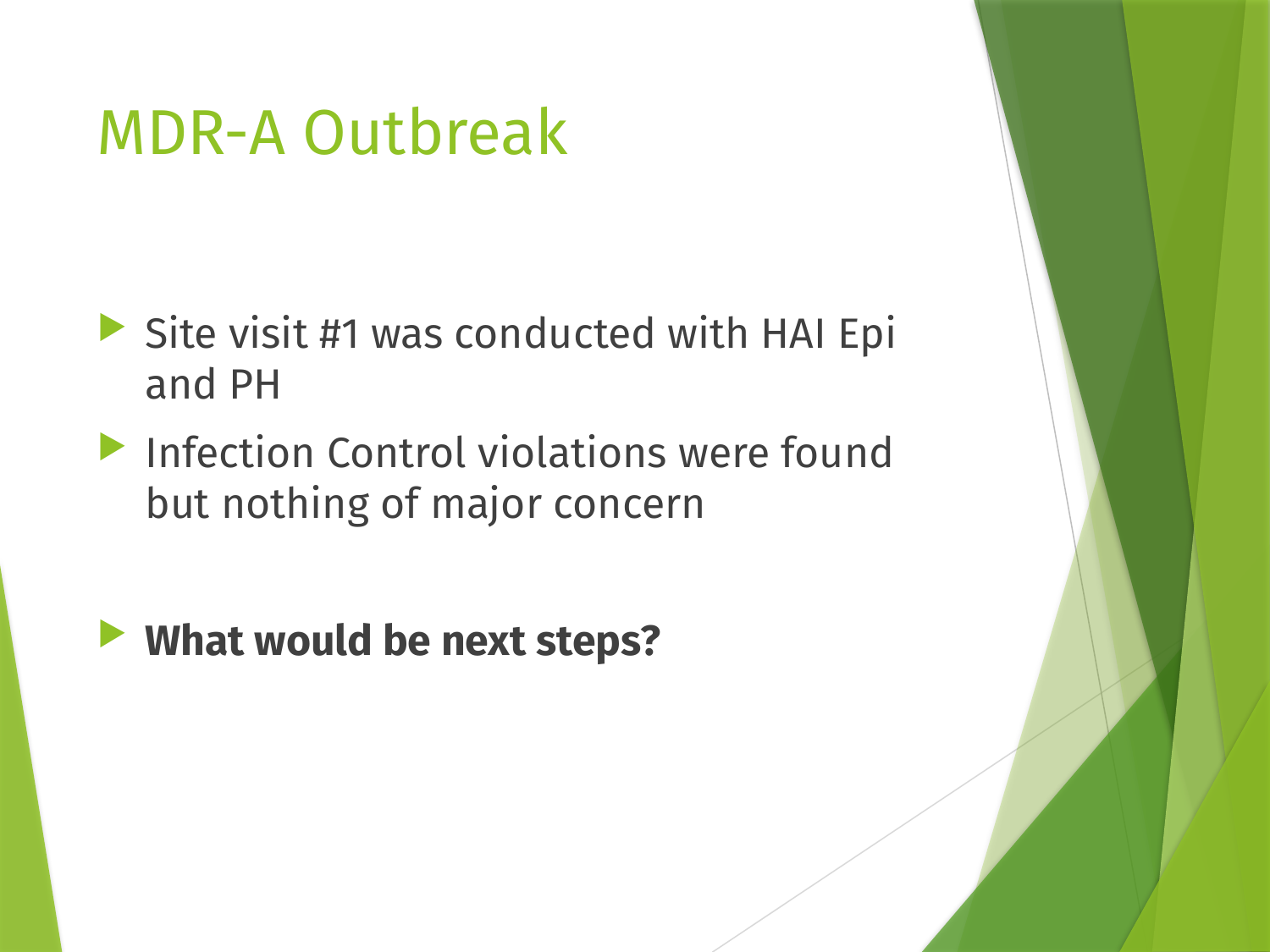

# MDR-A Outbreak
Site visit #1 was conducted with HAI Epi and PH
Infection Control violations were found but nothing of major concern

What would be next steps?